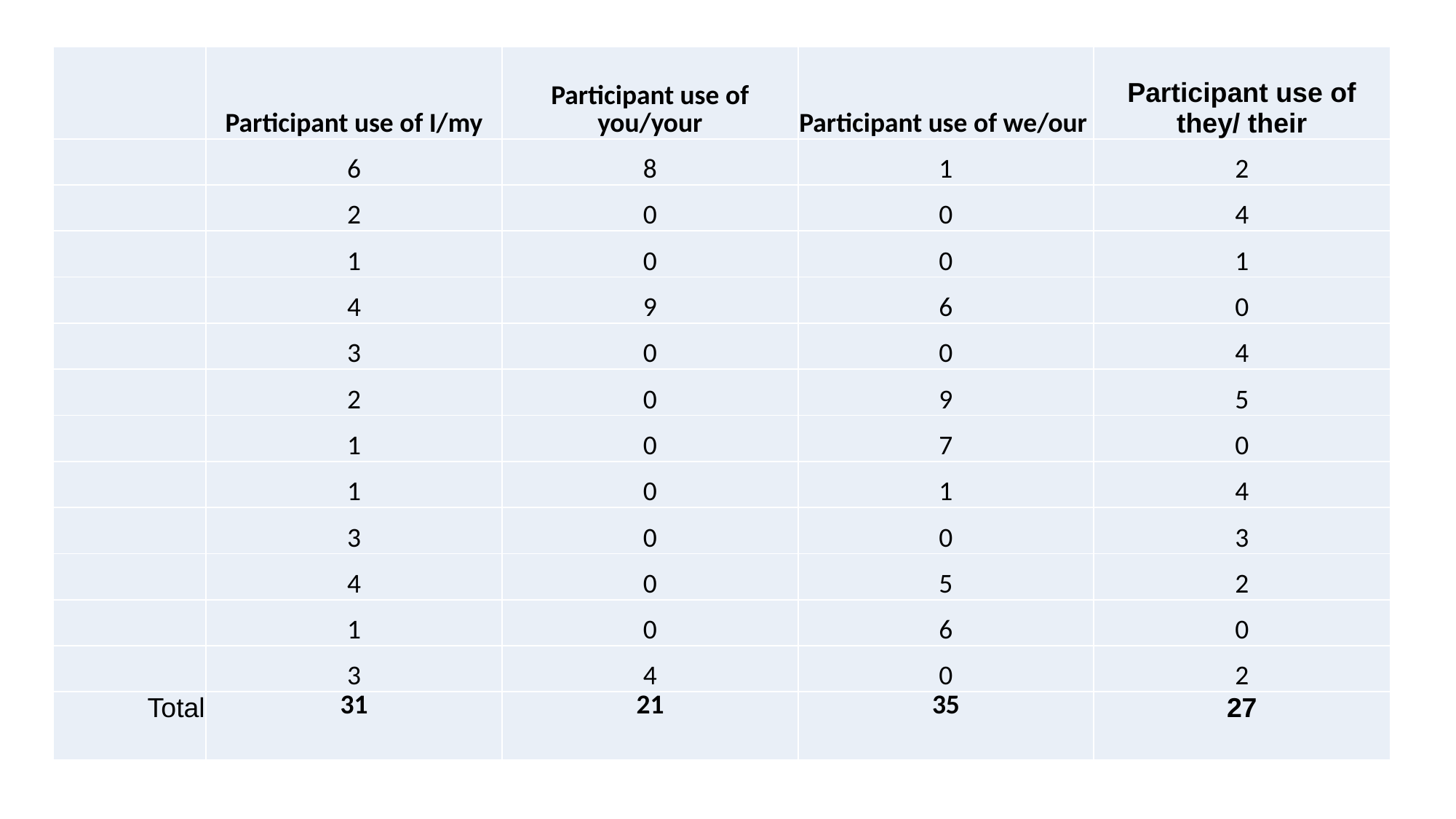

|  | Participant use of I/my | Participant use of you/your | Participant use of we/our | Participant use of they/ their |
| --- | --- | --- | --- | --- |
|  | 6 | 8 | 1 | 2 |
|  | 2 | 0 | 0 | 4 |
|  | 1 | 0 | 0 | 1 |
|  | 4 | 9 | 6 | 0 |
|  | 3 | 0 | 0 | 4 |
|  | 2 | 0 | 9 | 5 |
|  | 1 | 0 | 7 | 0 |
|  | 1 | 0 | 1 | 4 |
|  | 3 | 0 | 0 | 3 |
|  | 4 | 0 | 5 | 2 |
|  | 1 | 0 | 6 | 0 |
|  | 3 | 4 | 0 | 2 |
| Total | 31 | 21 | 35 | 27 |